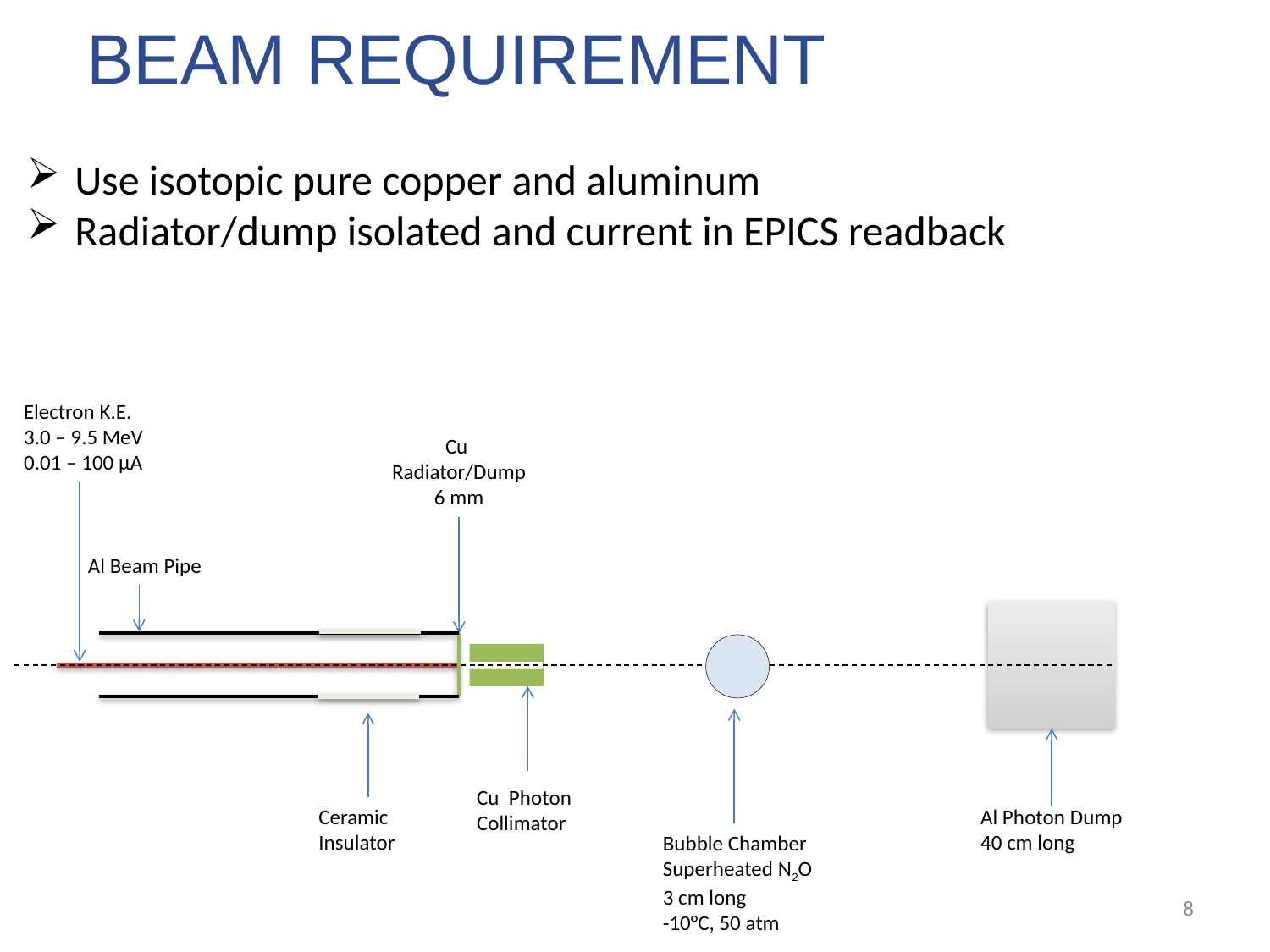

# Beam Requirement
Use isotopic pure copper and aluminum
Radiator/dump isolated and current in EPICS readback
Electron K.E.
3.0 – 9.5 MeV
0.01 – 100 µA
Cu
Radiator/Dump
6 mm
Al Beam Pipe

Cu  Photon
Collimator
Al Photon Dump
40 cm long
Bubble Chamber
Superheated N2O
3 cm long
-10°C, 50 atm

Ceramic
Insulator
8